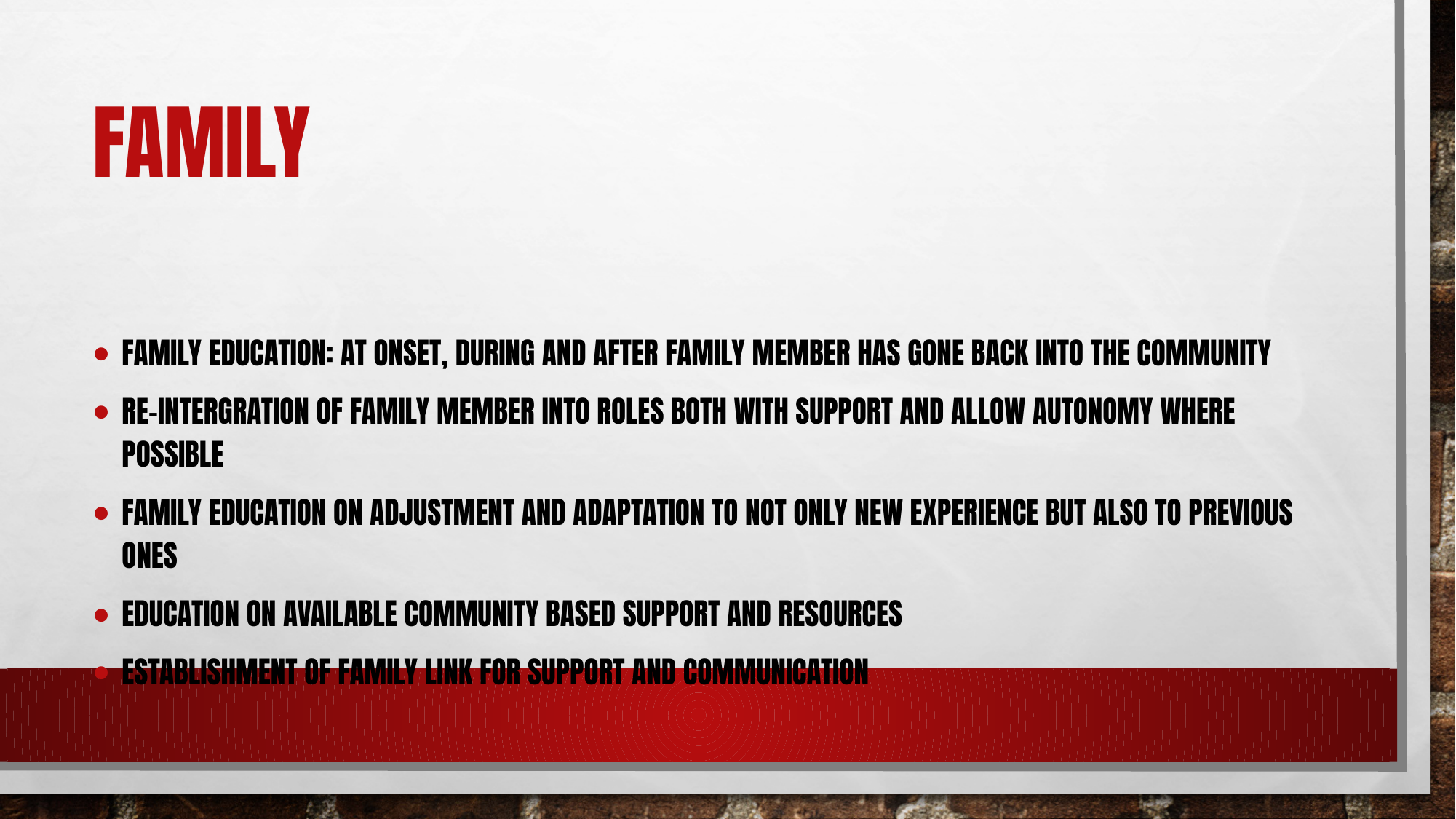

# Family
Family education: at onset, during and after family member has gone back into the community
Re-intergration of family member into roles both with support and allow autonomy where possible
Family education on adjustment and adaptation to not only new experience but also to previous ones
Education on available community based support and resources
Establishment of family link for support and communication